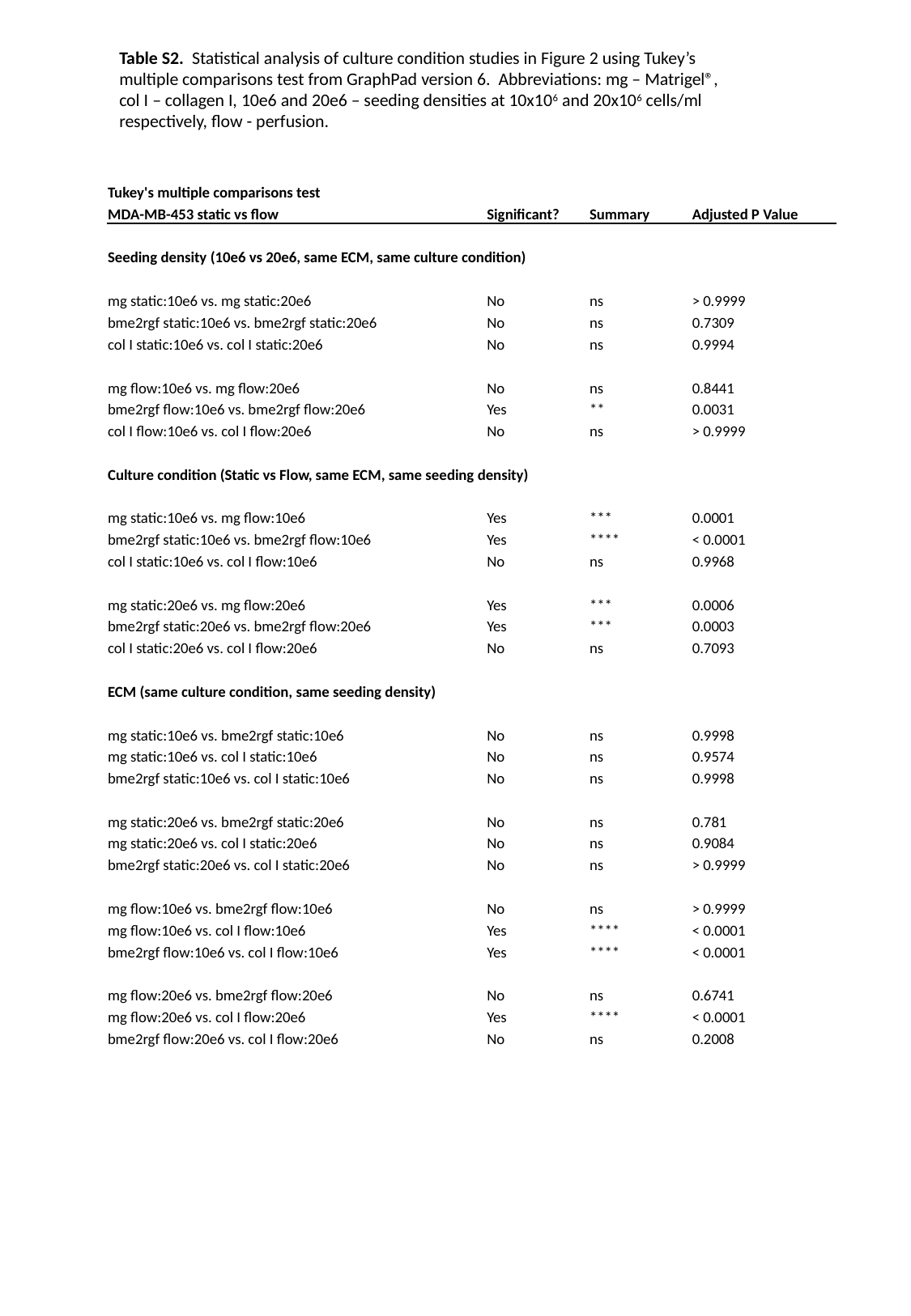

Table S2.  Statistical analysis of culture condition studies in Figure 2 using Tukey’s multiple comparisons test from GraphPad version 6.  Abbreviations: mg – Matrigel®, col I – collagen I, 10e6 and 20e6 – seeding densities at 10x106 and 20x106 cells/ml respectively, flow - perfusion.
| Tukey's multiple comparisons test |  |  |  |
| --- | --- | --- | --- |
| MDA-MB-453 static vs flow | Significant? | Summary | Adjusted P Value |
|  |  |  |  |
| Seeding density (10e6 vs 20e6, same ECM, same culture condition) |  |  |  |
|  |  |  |  |
| mg static:10e6 vs. mg static:20e6 | No | ns | > 0.9999 |
| bme2rgf static:10e6 vs. bme2rgf static:20e6 | No | ns | 0.7309 |
| col I static:10e6 vs. col I static:20e6 | No | ns | 0.9994 |
|  |  |  |  |
| mg flow:10e6 vs. mg flow:20e6 | No | ns | 0.8441 |
| bme2rgf flow:10e6 vs. bme2rgf flow:20e6 | Yes | \*\* | 0.0031 |
| col I flow:10e6 vs. col I flow:20e6 | No | ns | > 0.9999 |
|  |  |  |  |
| Culture condition (Static vs Flow, same ECM, same seeding density) |  |  |  |
|  |  |  |  |
| mg static:10e6 vs. mg flow:10e6 | Yes | \*\*\* | 0.0001 |
| bme2rgf static:10e6 vs. bme2rgf flow:10e6 | Yes | \*\*\*\* | < 0.0001 |
| col I static:10e6 vs. col I flow:10e6 | No | ns | 0.9968 |
|  |  |  |  |
| mg static:20e6 vs. mg flow:20e6 | Yes | \*\*\* | 0.0006 |
| bme2rgf static:20e6 vs. bme2rgf flow:20e6 | Yes | \*\*\* | 0.0003 |
| col I static:20e6 vs. col I flow:20e6 | No | ns | 0.7093 |
|  |  |  |  |
| ECM (same culture condition, same seeding density) |  |  |  |
|  |  |  |  |
| mg static:10e6 vs. bme2rgf static:10e6 | No | ns | 0.9998 |
| mg static:10e6 vs. col I static:10e6 | No | ns | 0.9574 |
| bme2rgf static:10e6 vs. col I static:10e6 | No | ns | 0.9998 |
|  |  |  |  |
| mg static:20e6 vs. bme2rgf static:20e6 | No | ns | 0.781 |
| mg static:20e6 vs. col I static:20e6 | No | ns | 0.9084 |
| bme2rgf static:20e6 vs. col I static:20e6 | No | ns | > 0.9999 |
|  |  |  |  |
| mg flow:10e6 vs. bme2rgf flow:10e6 | No | ns | > 0.9999 |
| mg flow:10e6 vs. col I flow:10e6 | Yes | \*\*\*\* | < 0.0001 |
| bme2rgf flow:10e6 vs. col I flow:10e6 | Yes | \*\*\*\* | < 0.0001 |
|  |  |  |  |
| mg flow:20e6 vs. bme2rgf flow:20e6 | No | ns | 0.6741 |
| mg flow:20e6 vs. col I flow:20e6 | Yes | \*\*\*\* | < 0.0001 |
| bme2rgf flow:20e6 vs. col I flow:20e6 | No | ns | 0.2008 |